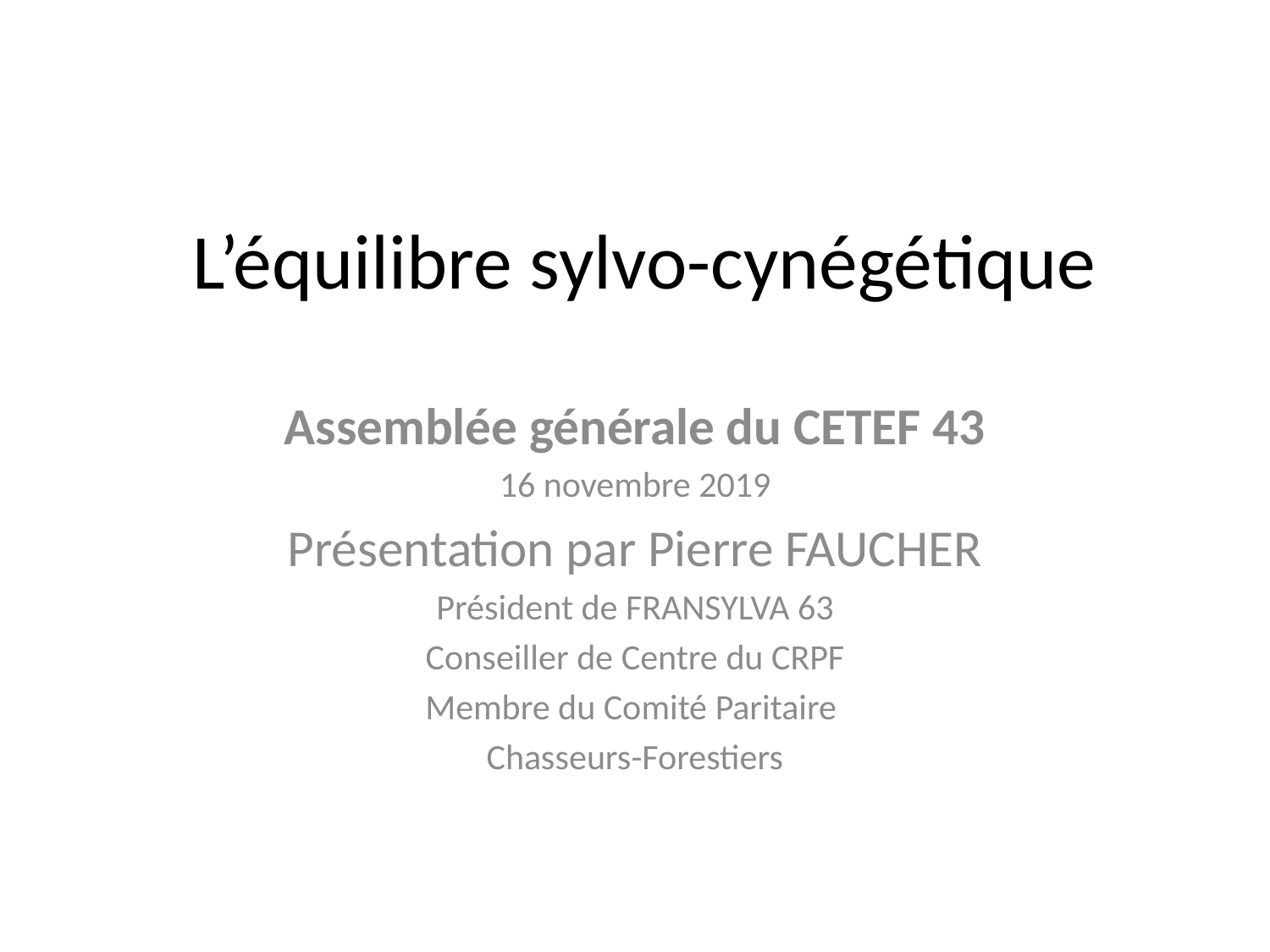

# L’équilibre sylvo-cynégétique
Assemblée générale du CETEF 43
16 novembre 2019
Présentation par Pierre FAUCHER
Président de FRANSYLVA 63
Conseiller de Centre du CRPF
Membre du Comité Paritaire
Chasseurs-Forestiers